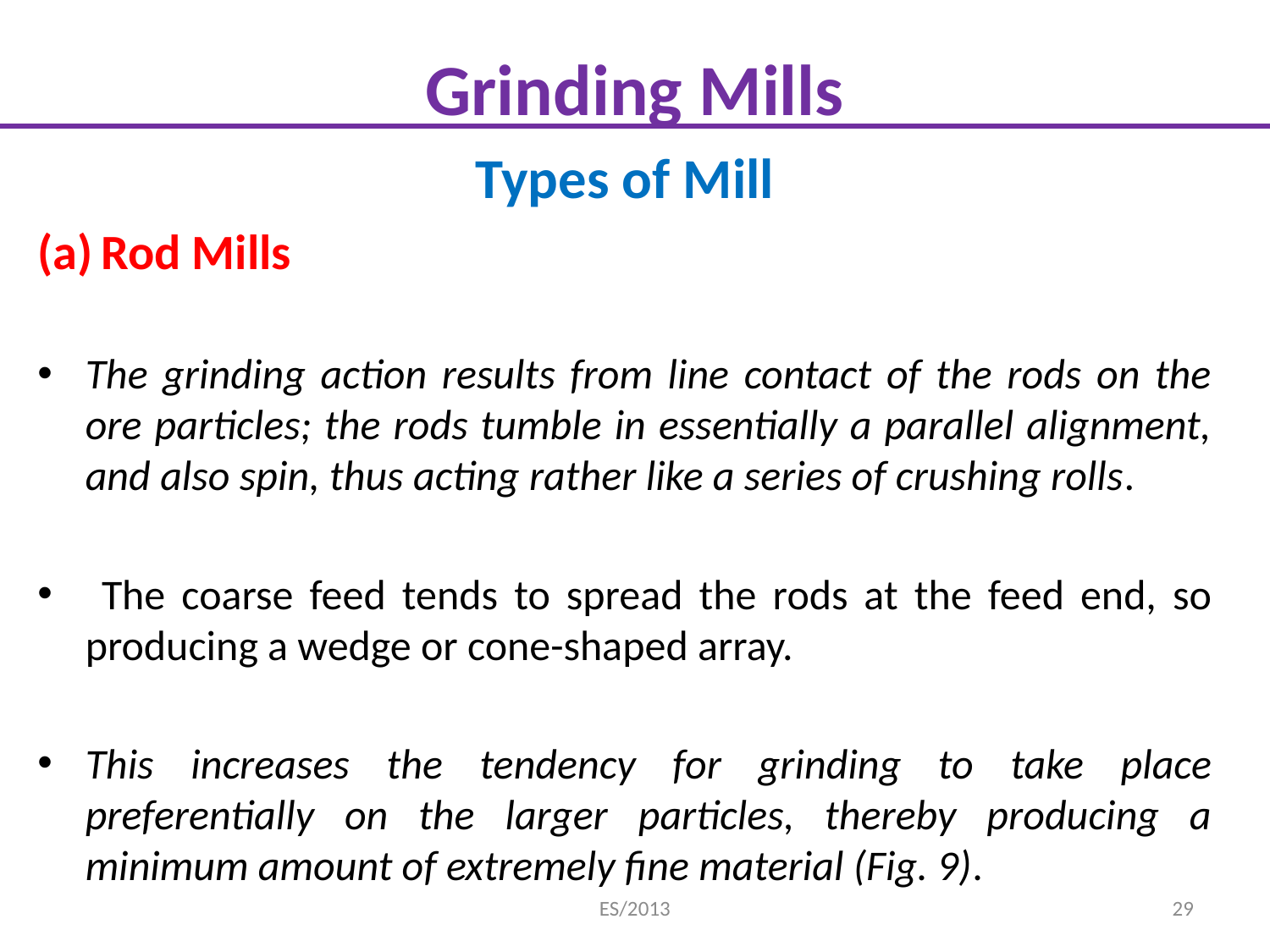

# Grinding Mills
Types of Mill
Rod Mills

The grinding action results from line contact of the rods on the ore particles; the rods tumble in essentially a parallel alignment, and also spin, thus acting rather like a series of crushing rolls.

 The coarse feed tends to spread the rods at the feed end, so producing a wedge or cone-shaped array.

This increases the tendency for grinding to take place preferentially on the larger particles, thereby producing a minimum amount of extremely fine material (Fig. 9).

ES/2013
29